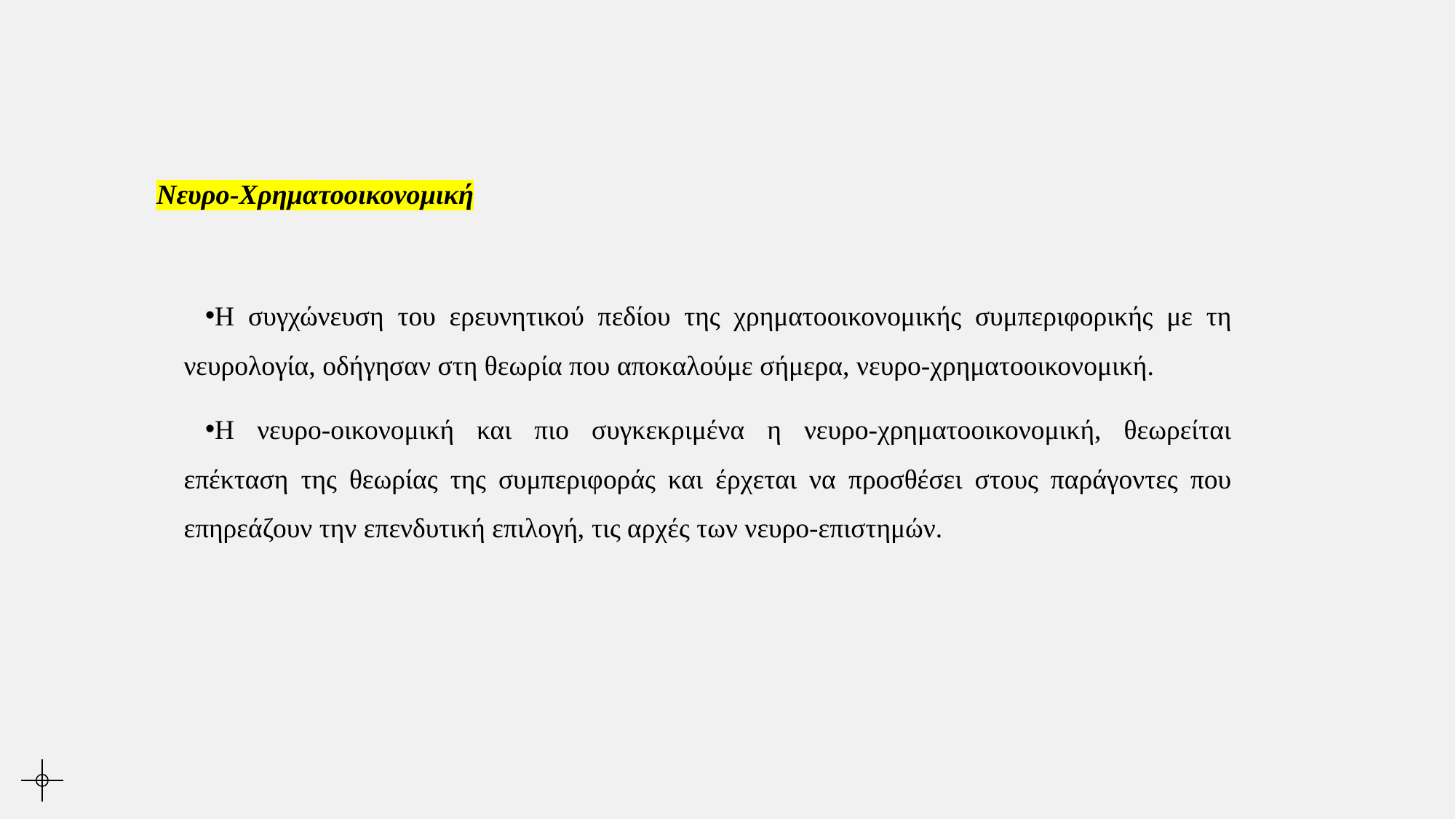

# Νευρο-Χρηματοοικονομική
H συγχώνευση του ερευνητικού πεδίου της χρηματοοικονομικής συμπεριφορικής με τη νευρολογία, οδήγησαν στη θεωρία που αποκαλούμε σήμερα, νευρο-χρηματοοικονομική.
Η νευρο-οικονομική και πιο συγκεκριμένα η νευρο-χρηματοοικονομική, θεωρείται επέκταση της θεωρίας της συμπεριφοράς και έρχεται να προσθέσει στους παράγοντες που επηρεάζουν την επενδυτική επιλογή, τις αρχές των νευρο-επιστημών.